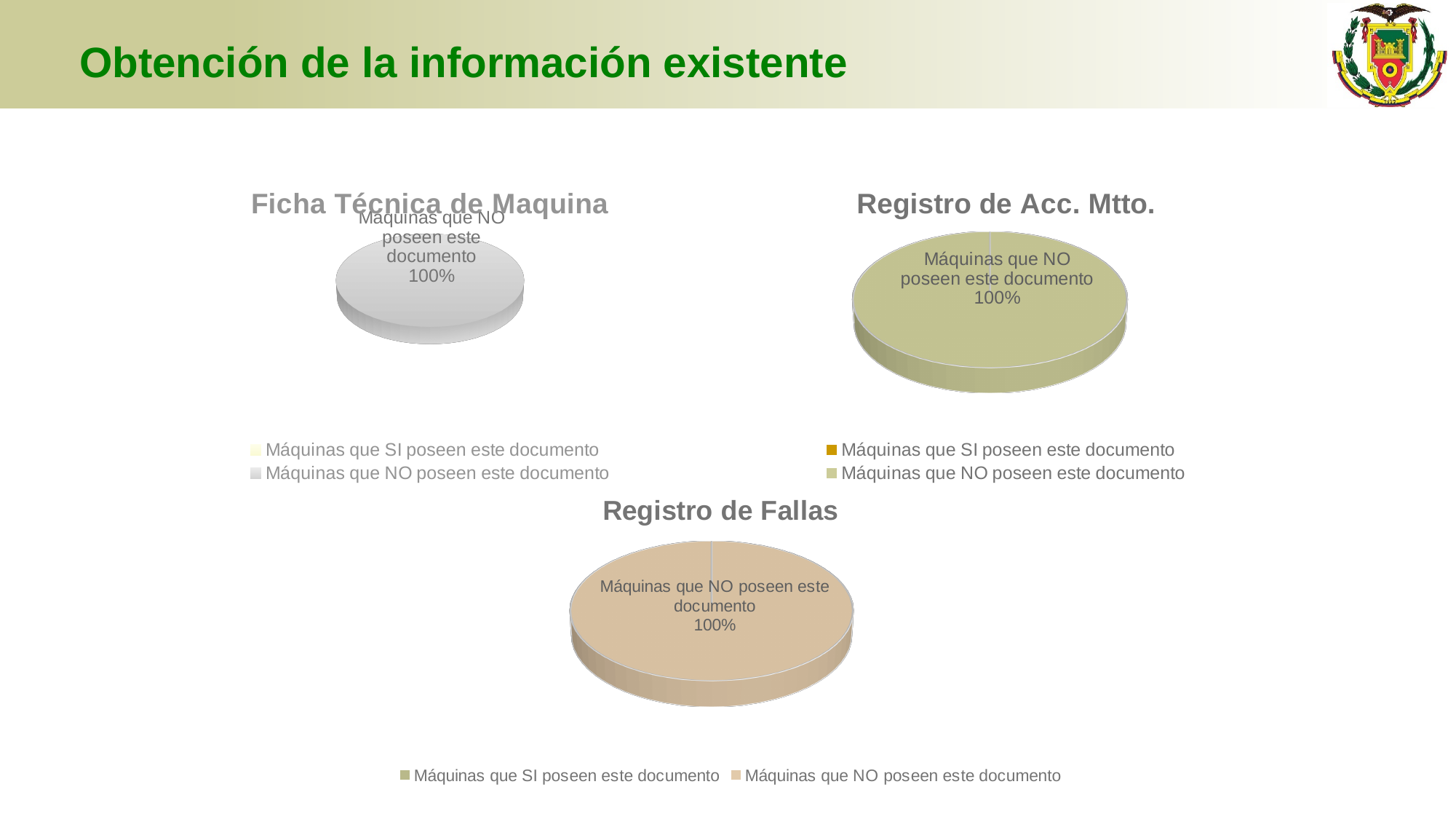

# Obtención de la información existente

[unsupported chart]

[unsupported chart]

[unsupported chart]